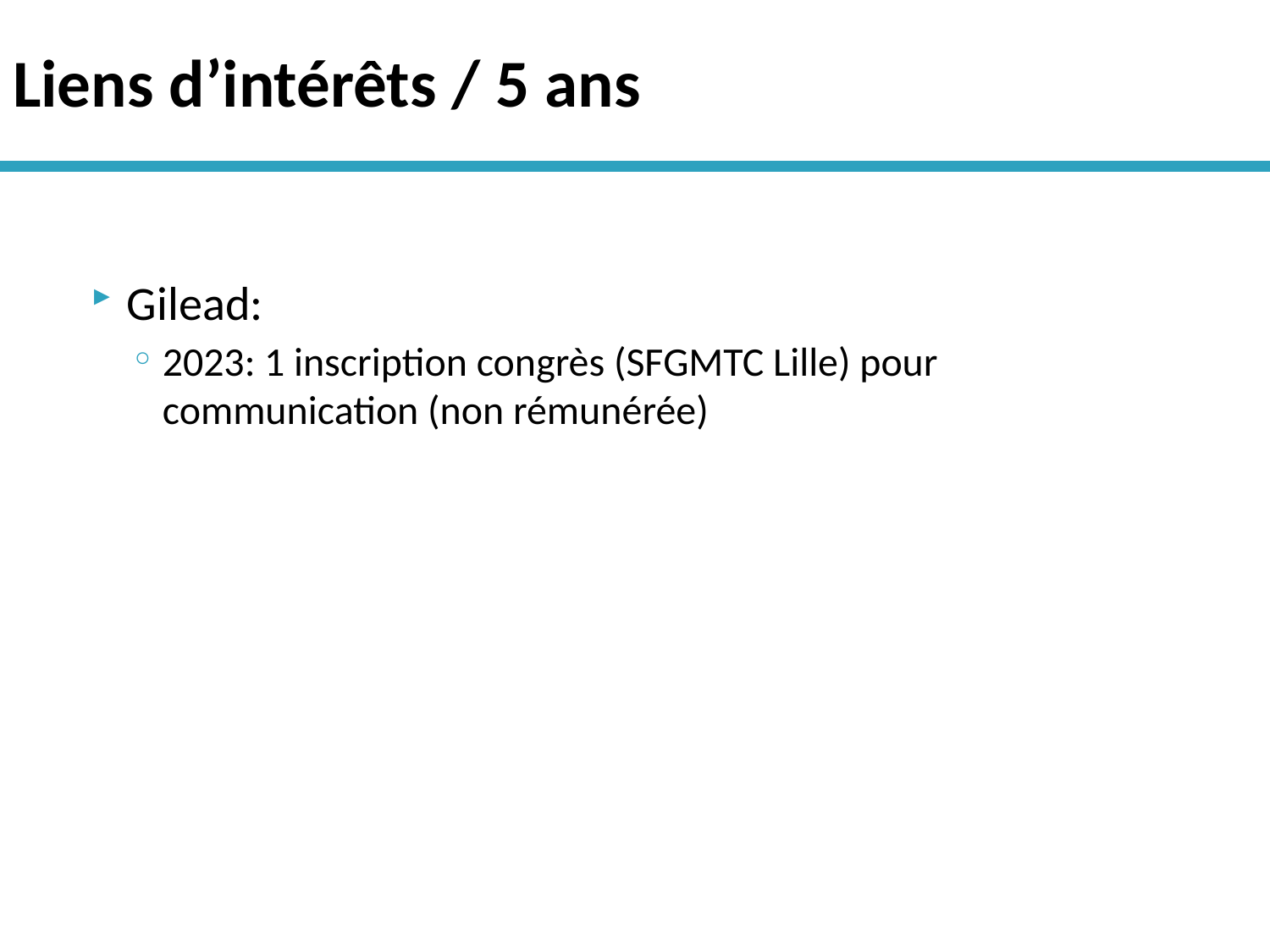

# Liens d’intérêts / 5 ans
Gilead:
2023: 1 inscription congrès (SFGMTC Lille) pour communication (non rémunérée)